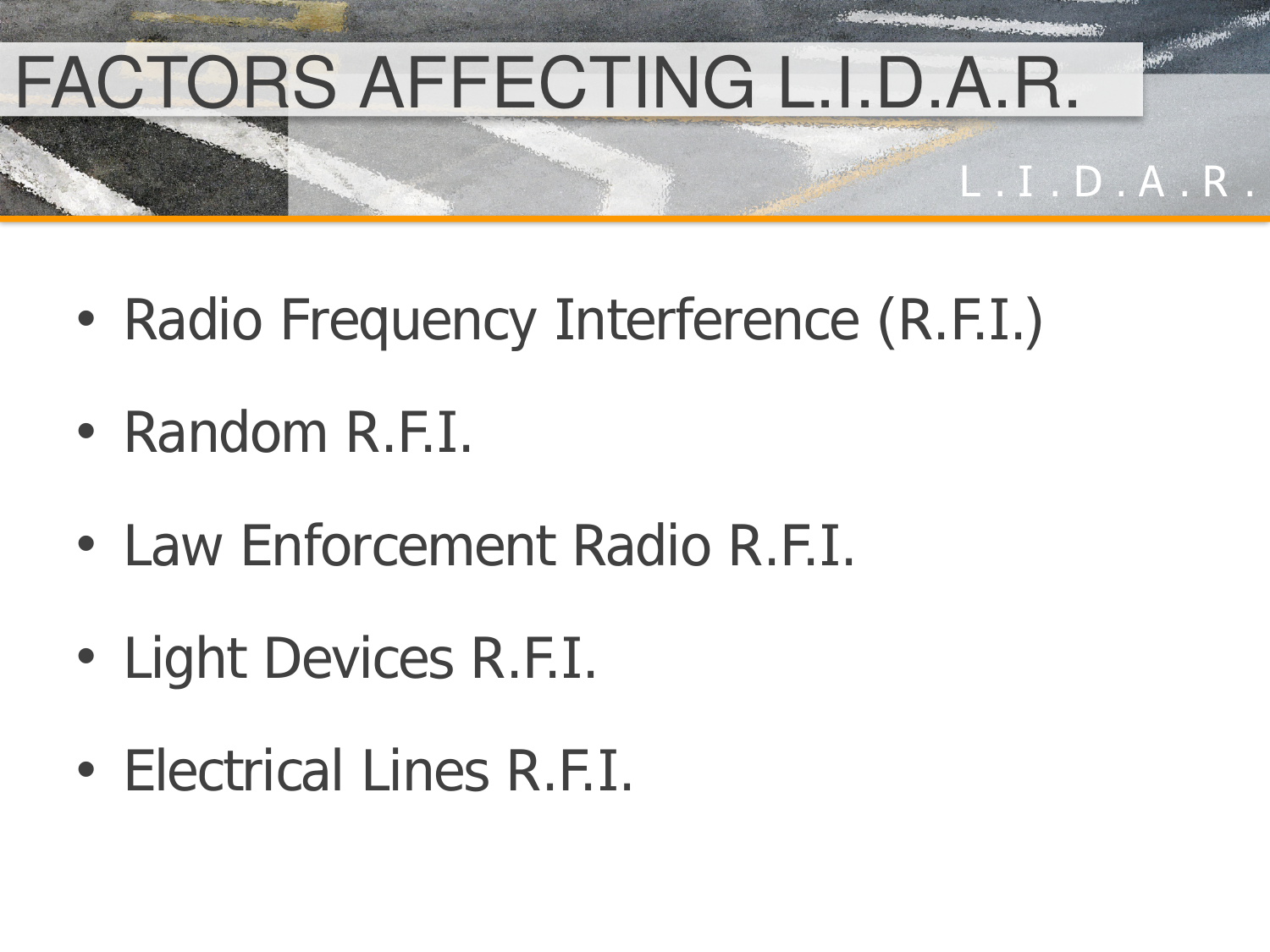

# FACTORS AFFECTING L.I.D.A.R.
Radio Frequency Interference (R.F.I.)
Random R.F.I.
Law Enforcement Radio R.F.I.
Light Devices R.F.I.
Electrical Lines R.F.I.